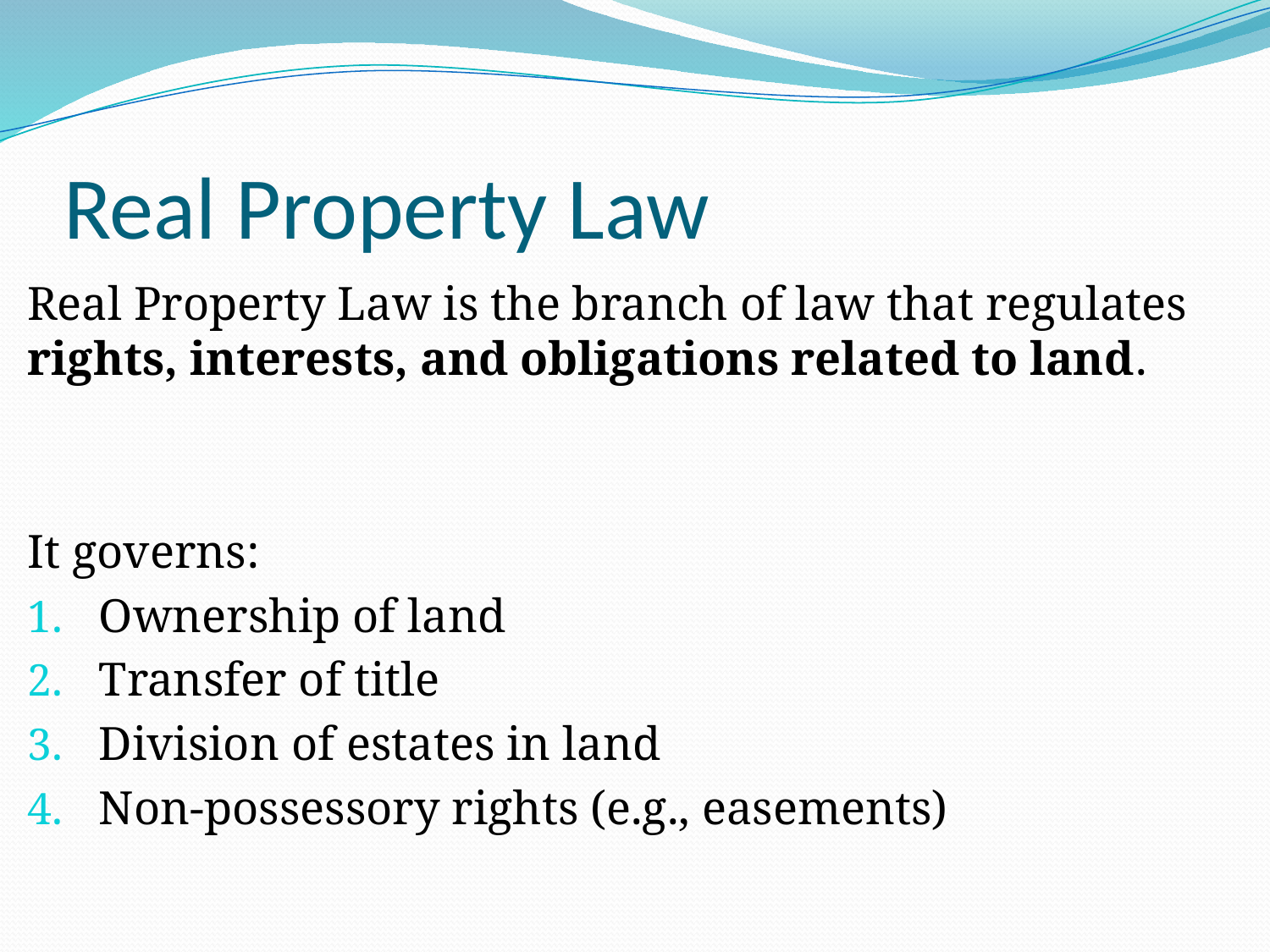

# Real Property Law
Real Property Law is the branch of law that regulates rights, interests, and obligations related to land.

It governs:
Ownership of land
Transfer of title
Division of estates in land
Non-possessory rights (e.g., easements)